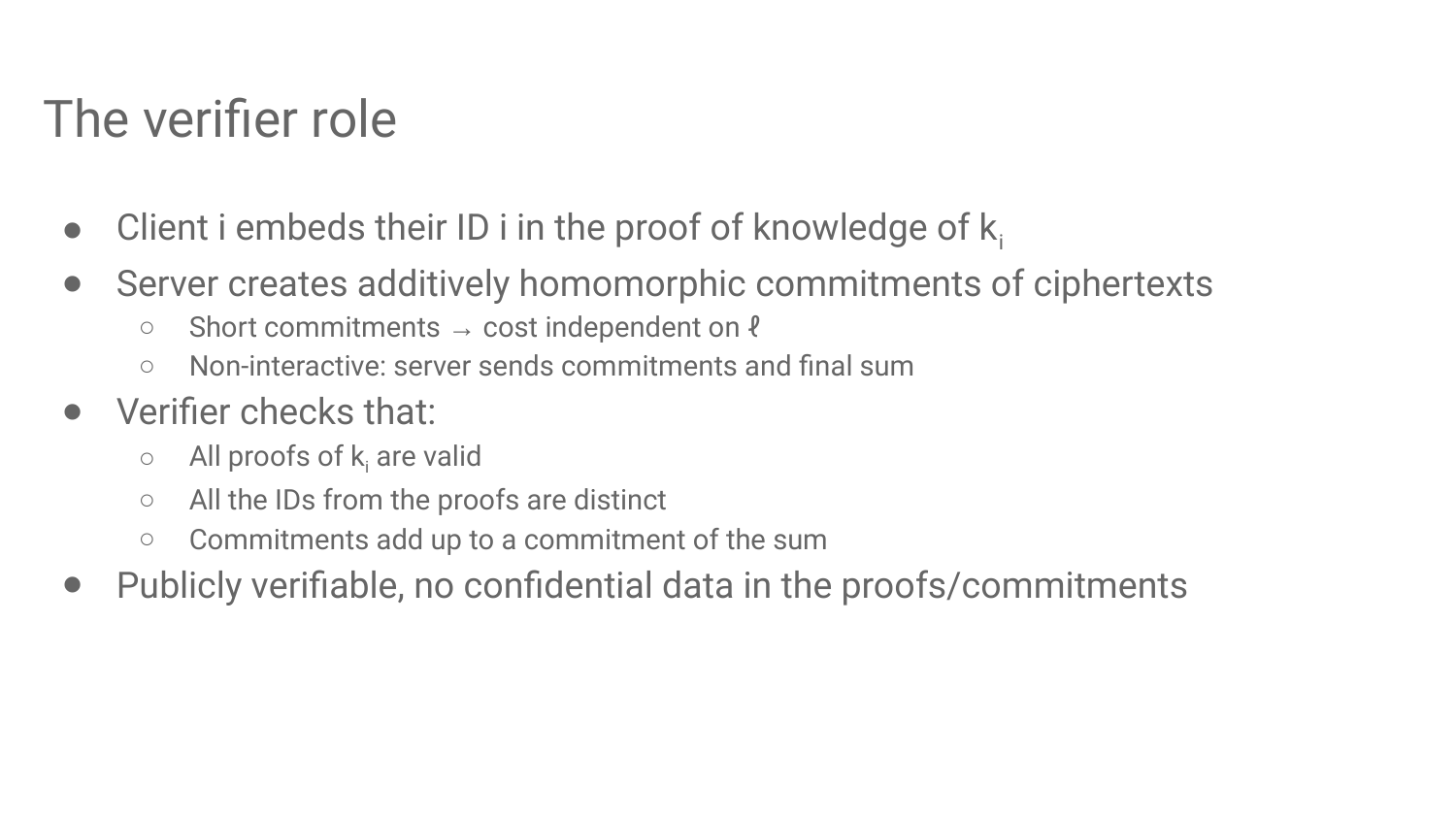

# The verifier role
Client i embeds their ID i in the proof of knowledge of ki
Server creates additively homomorphic commitments of ciphertexts
Short commitments → cost independent on ℓ
Non-interactive: server sends commitments and final sum
Verifier checks that:
All proofs of ki are valid
All the IDs from the proofs are distinct
Commitments add up to a commitment of the sum
Publicly verifiable, no confidential data in the proofs/commitments